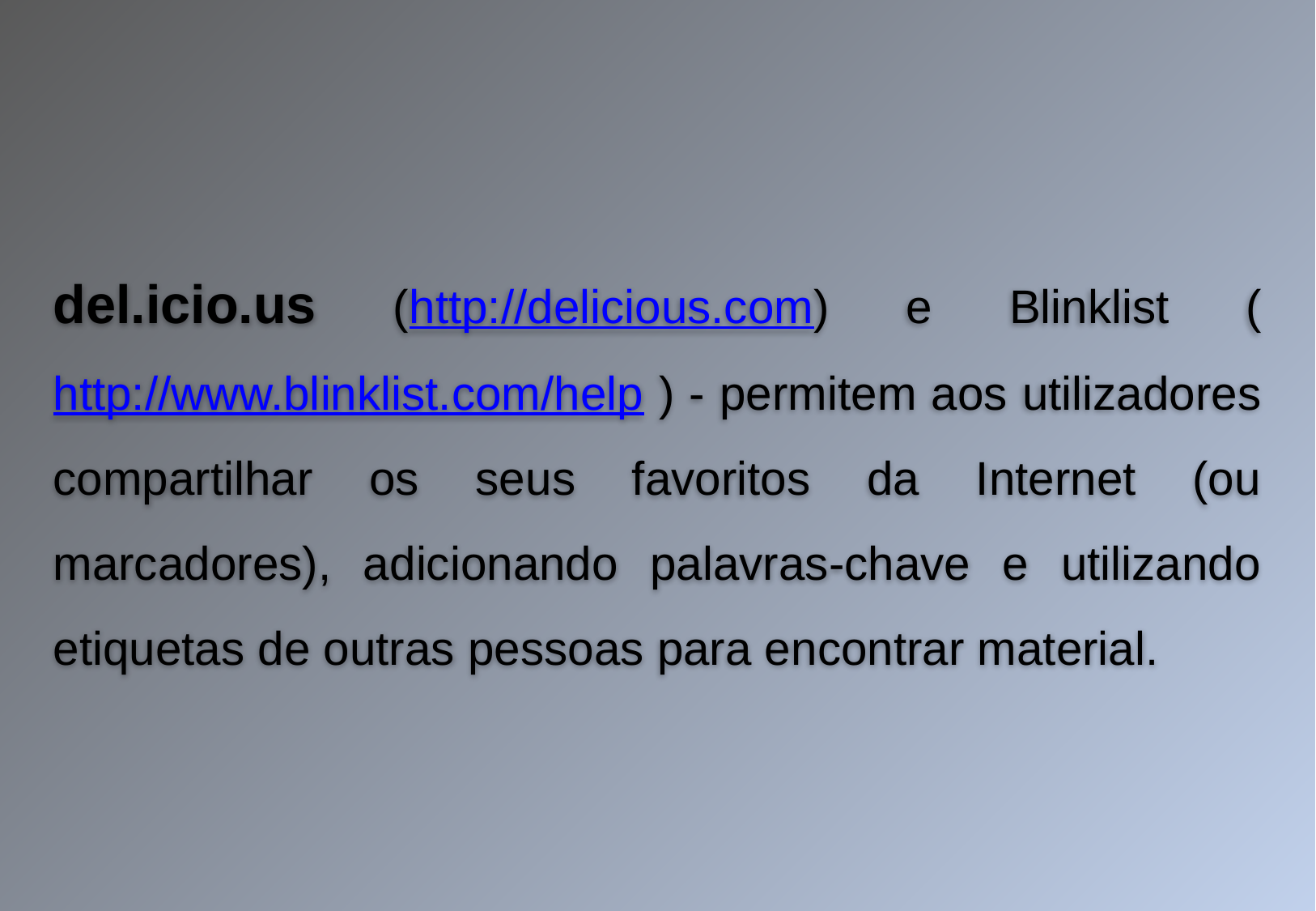

del.icio.us (http://delicious.com) e Blinklist (http://www.blinklist.com/help ) - permitem aos utilizadores compartilhar os seus favoritos da Internet (ou marcadores), adicionando palavras-chave e utilizando etiquetas de outras pessoas para encontrar material.